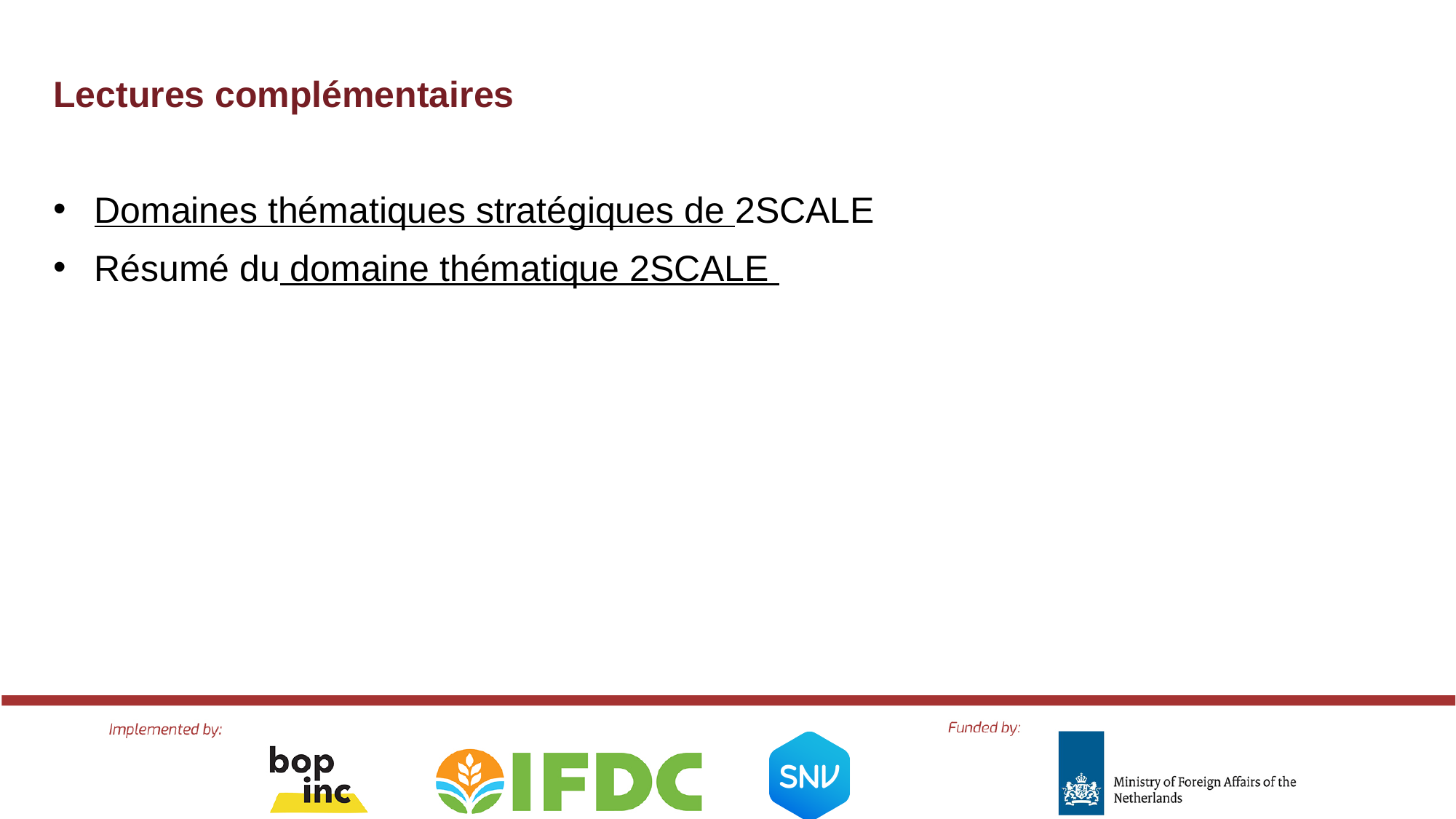

Lectures complémentaires

Domaines thématiques stratégiques de 2SCALE

Résumé du domaine thématique 2SCALE